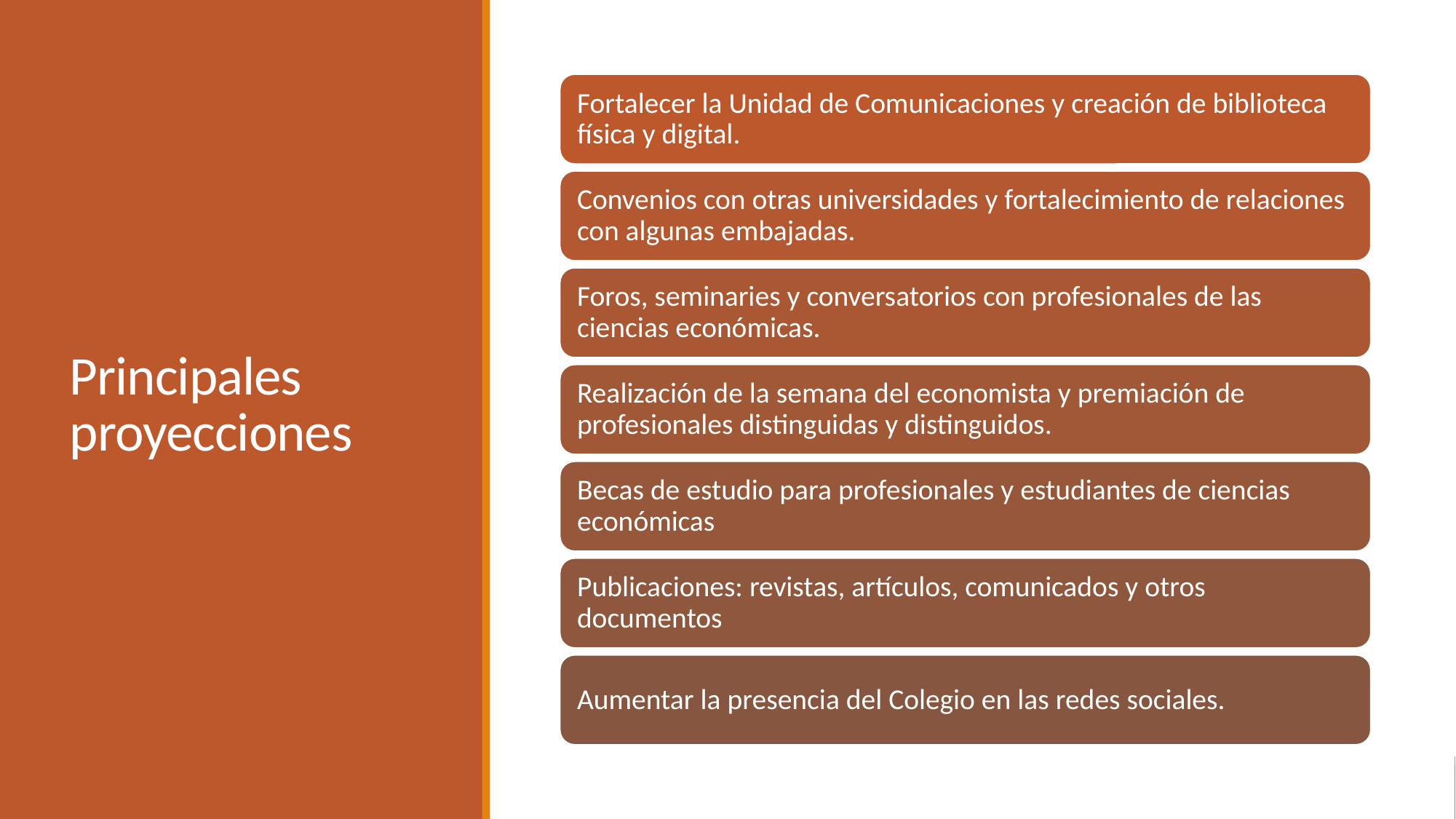

# Principales proyecciones
Fortalecer la Unidad de Comunicaciones y creación de biblioteca física y digital.
Convenios con otras universidades y fortalecimiento de relaciones con algunas embajadas.
Foros, seminaries y conversatorios con profesionales de las ciencias económicas.
Realización de la semana del economista y premiación de profesionales distinguidas y distinguidos.
Becas de estudio para profesionales y estudiantes de ciencias económicas
Publicaciones: revistas, artículos, comunicados y otros documentos
Aumentar la presencia del Colegio en las redes sociales.